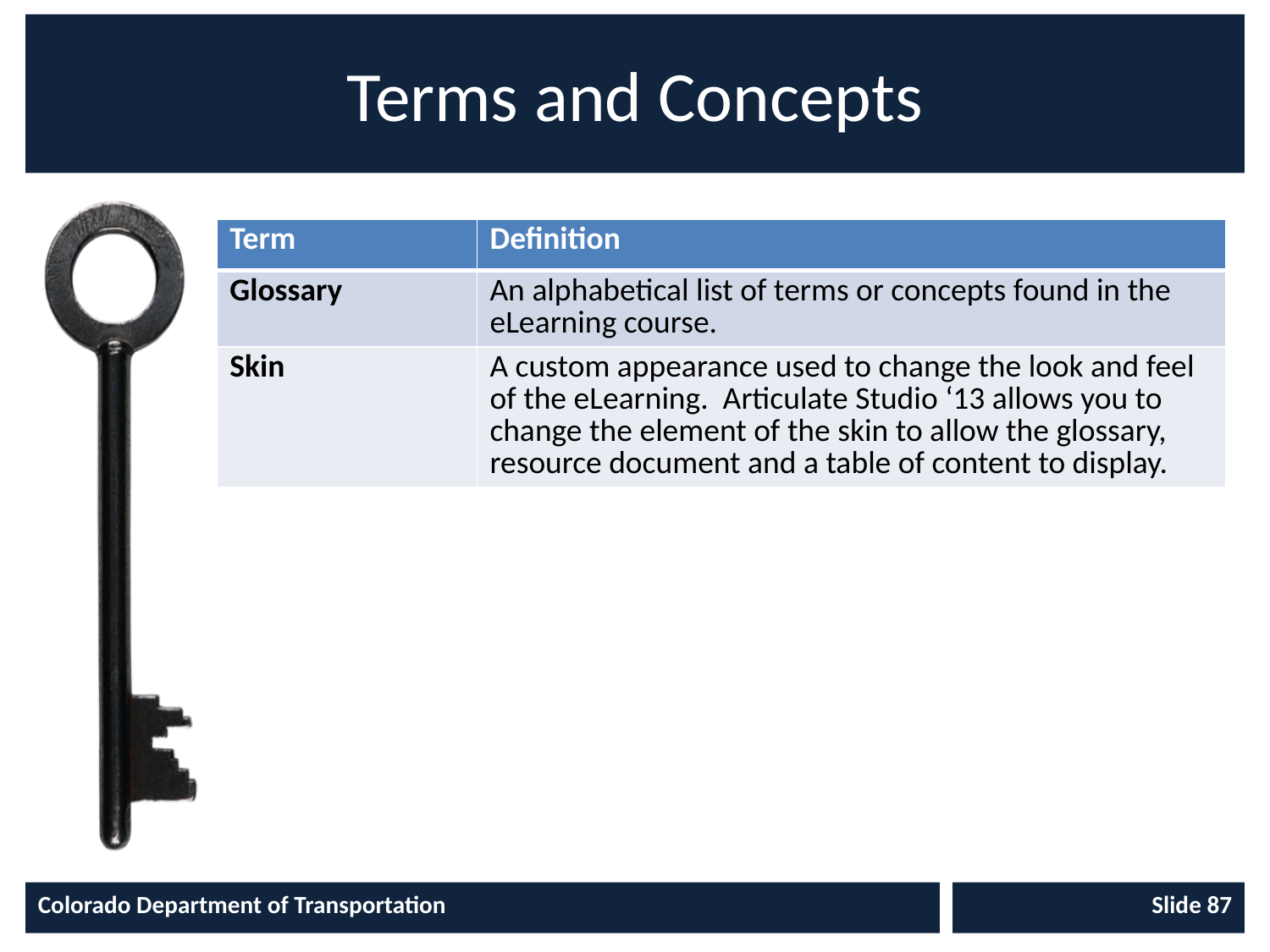

# Terms and Concepts
| Term | Definition |
| --- | --- |
| Glossary | An alphabetical list of terms or concepts found in the eLearning course. |
| Skin | A custom appearance used to change the look and feel of the eLearning. Articulate Studio ‘13 allows you to change the element of the skin to allow the glossary, resource document and a table of content to display. |
Colorado Department of Transportation
Slide 87